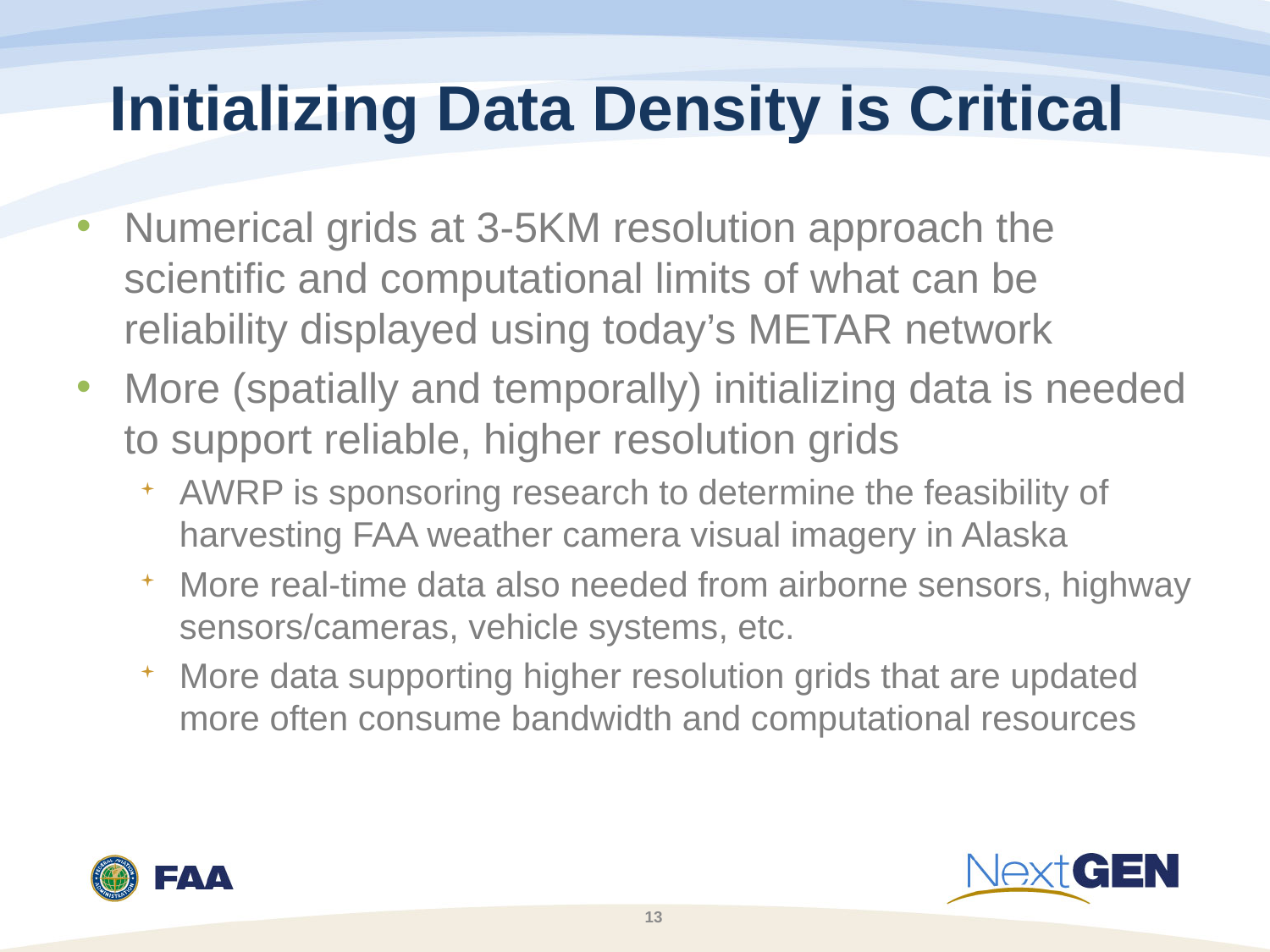

# Initializing Data Density is Critical
Numerical grids at 3-5KM resolution approach the scientific and computational limits of what can be reliability displayed using today’s METAR network
More (spatially and temporally) initializing data is needed to support reliable, higher resolution grids
AWRP is sponsoring research to determine the feasibility of harvesting FAA weather camera visual imagery in Alaska
More real-time data also needed from airborne sensors, highway sensors/cameras, vehicle systems, etc.
More data supporting higher resolution grids that are updated more often consume bandwidth and computational resources
13